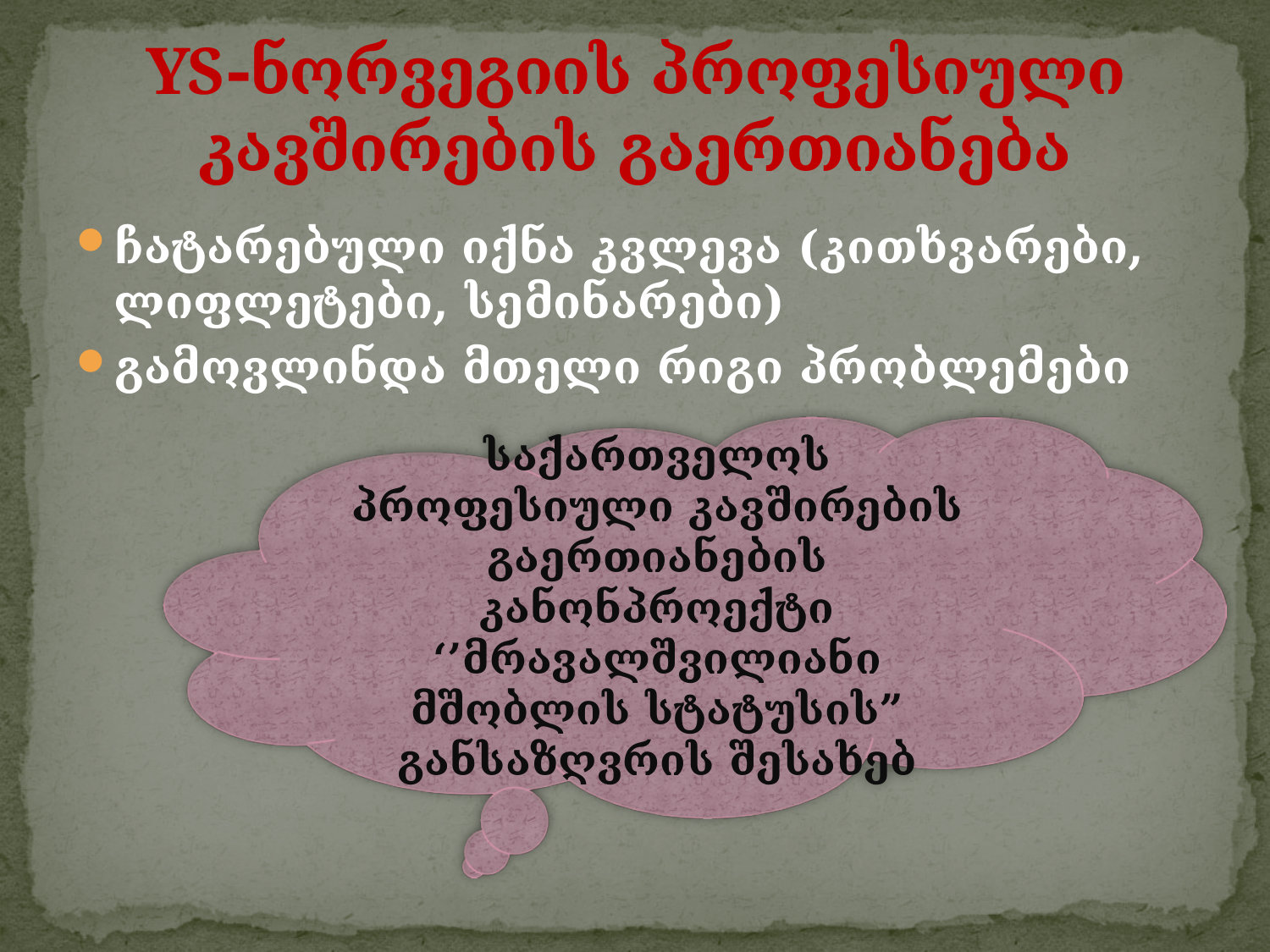

# YS-ნორვეგიის პროფესიული კავშირების გაერთიანება
ჩატარებული იქნა კვლევა (კითხვარები, ლიფლეტები, სემინარები)
გამოვლინდა მთელი რიგი პრობლემები

საქართველოს პროფესიული კავშირების გაერთიანების კანონპროექტი ‘’მრავალშვილიანი მშობლის სტატუსის” განსაზღვრის შესახებ